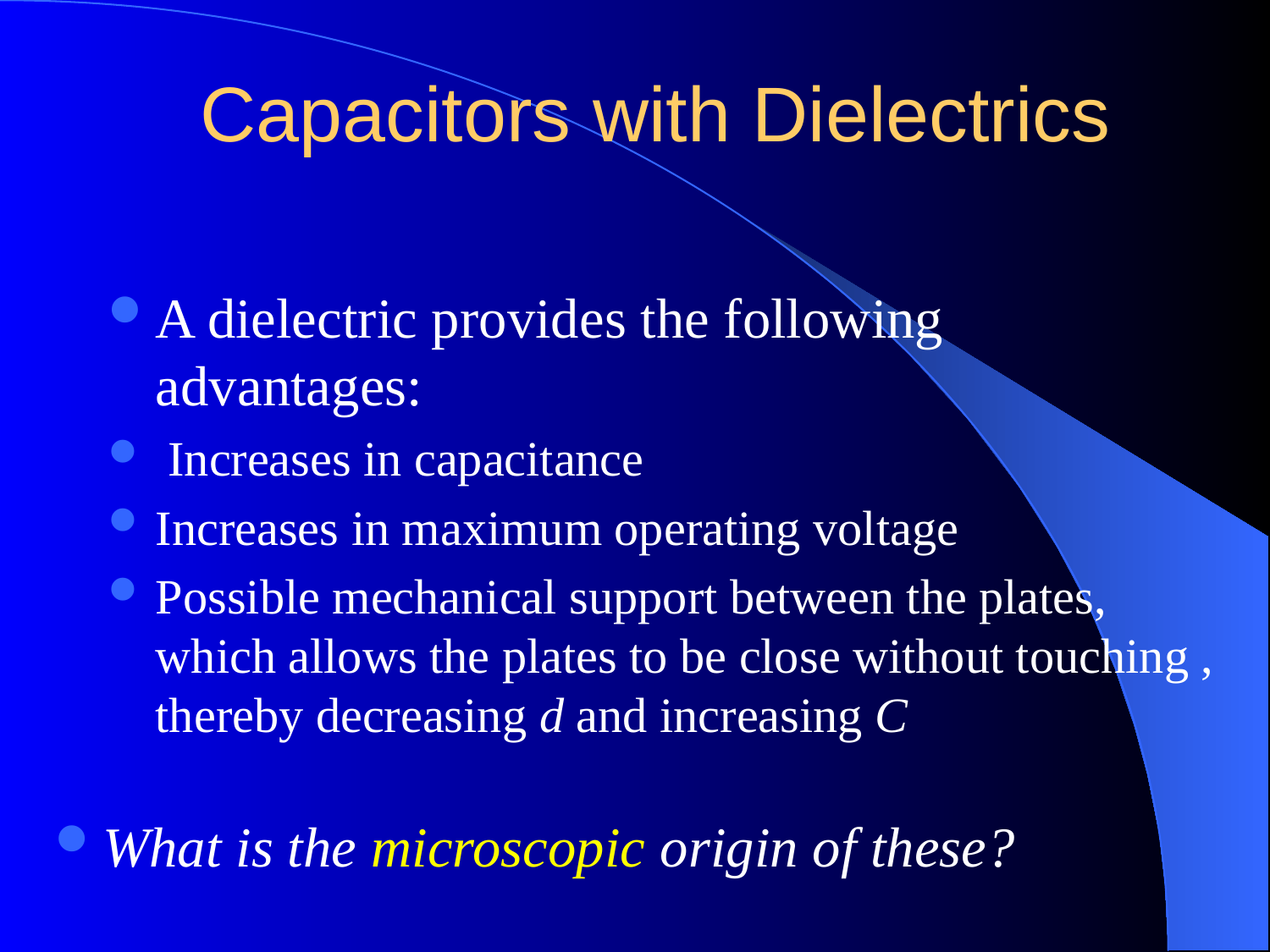

# Capacitors with Dielectrics
A dielectric provides the following advantages:
 Increases in capacitance
Increases in maximum operating voltage
Possible mechanical support between the plates, which allows the plates to be close without touching , thereby decreasing d and increasing C
What is the microscopic origin of these?